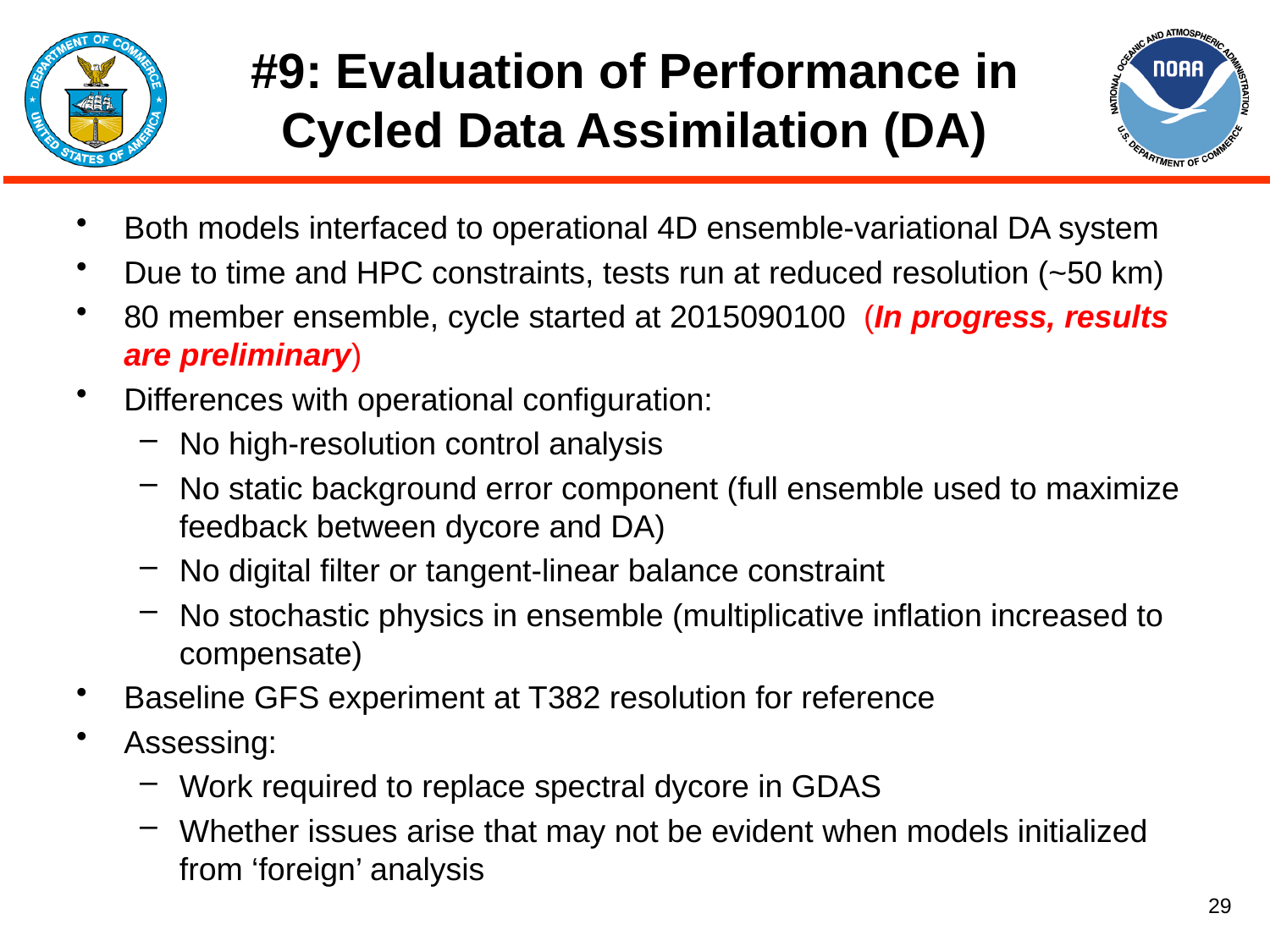

# #9: Evaluation of Performance in Cycled Data Assimilation (DA)
Both models interfaced to operational 4D ensemble-variational DA system
Due to time and HPC constraints, tests run at reduced resolution (~50 km)
80 member ensemble, cycle started at 2015090100  (In progress, results are preliminary)
Differences with operational configuration:
No high-resolution control analysis
No static background error component (full ensemble used to maximize feedback between dycore and DA)
No digital filter or tangent-linear balance constraint
No stochastic physics in ensemble (multiplicative inflation increased to compensate)
Baseline GFS experiment at T382 resolution for reference
Assessing:
Work required to replace spectral dycore in GDAS
Whether issues arise that may not be evident when models initialized from ‘foreign’ analysis